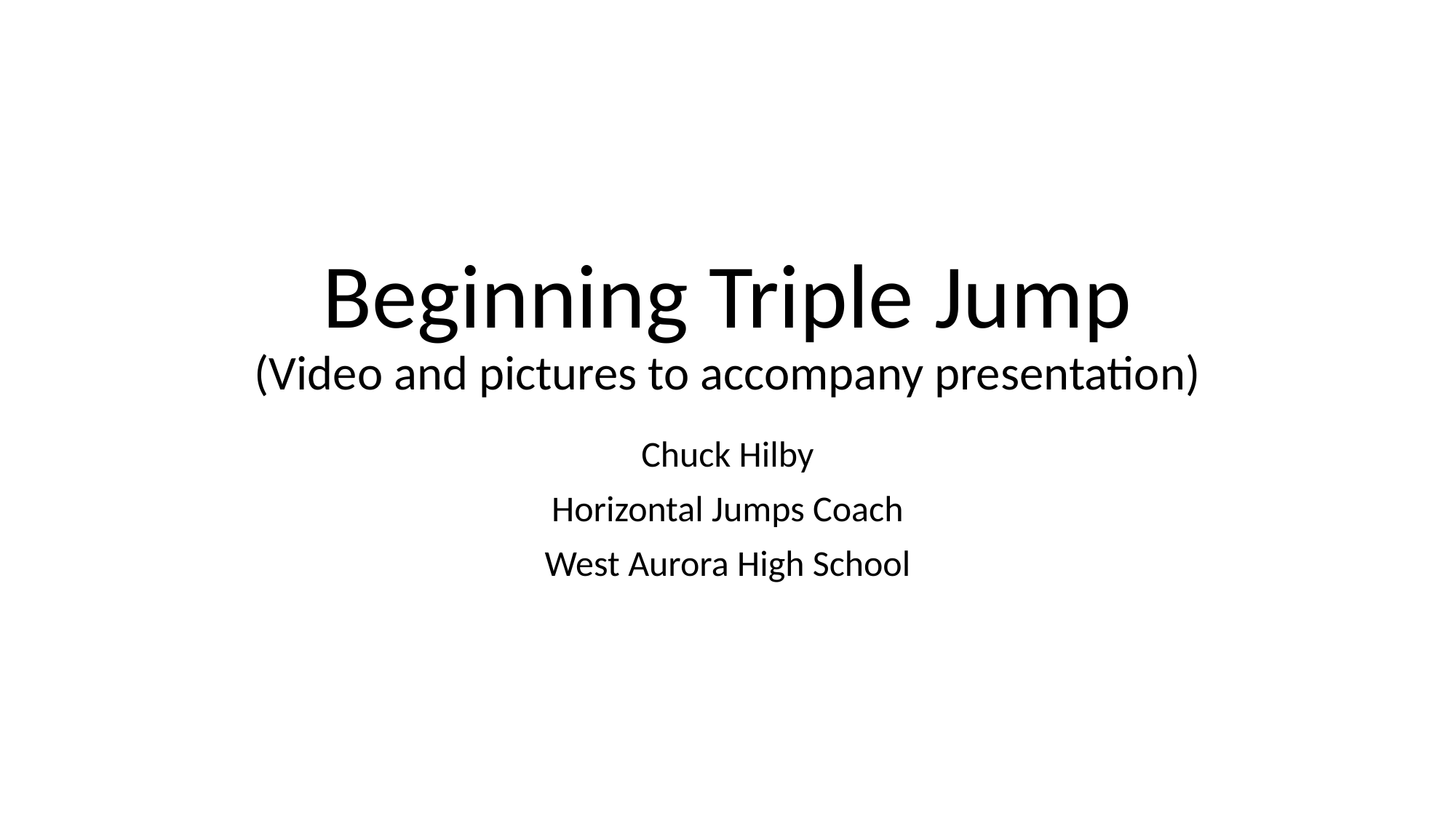

# Beginning Triple Jump (Video and pictures to accompany presentation)
Chuck Hilby
Horizontal Jumps Coach
West Aurora High School